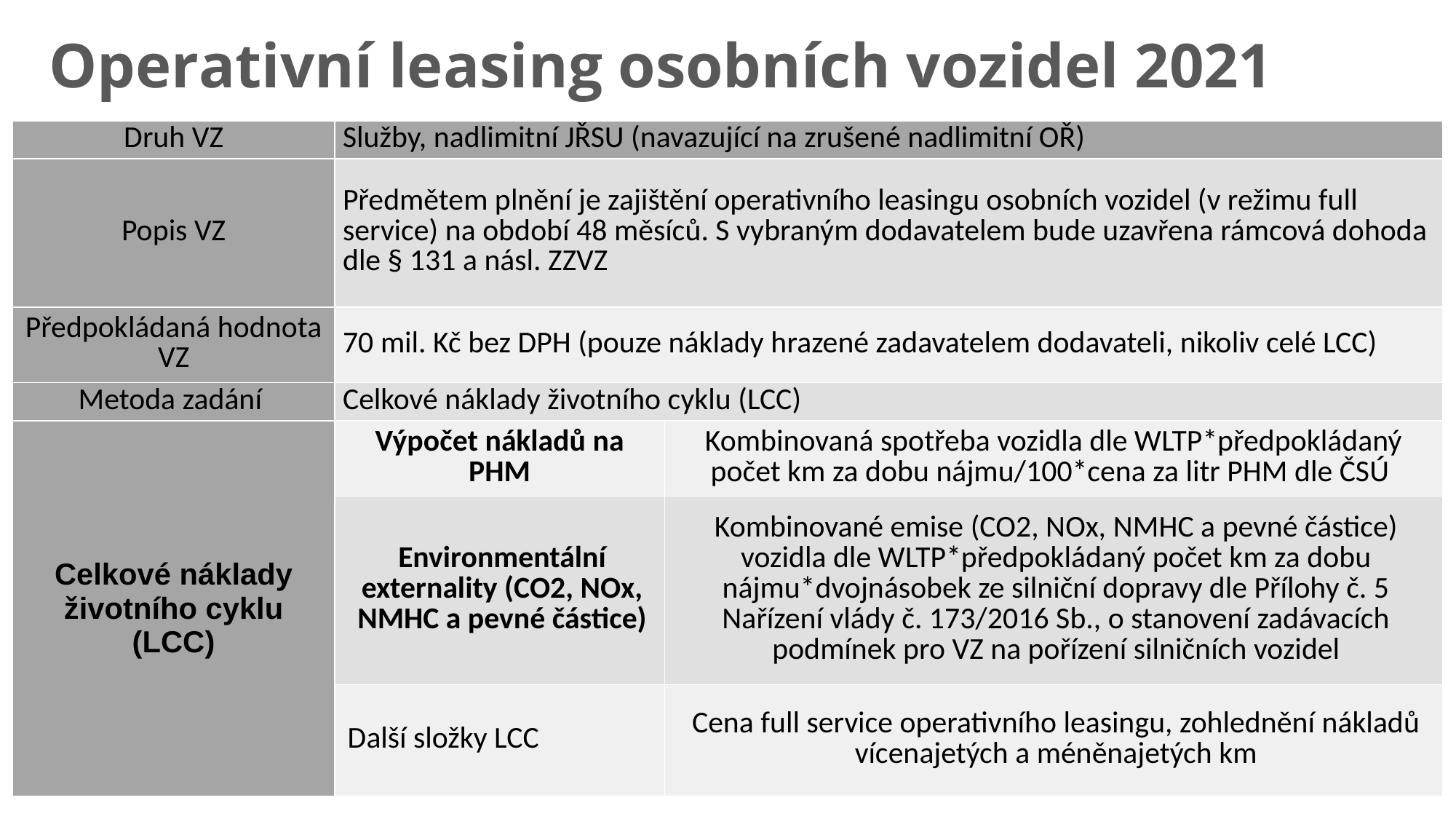

Operativní leasing osobních vozidel 2021
| Druh VZ | Služby, nadlimitní JŘSU (navazující na zrušené nadlimitní OŘ) |  |
| --- | --- | --- |
| Popis VZ | Předmětem plnění je zajištění operativního leasingu osobních vozidel (v režimu full service) na období 48 měsíců. S vybraným dodavatelem bude uzavřena rámcová dohoda dle § 131 a násl. ZZVZ |  |
| Předpokládaná hodnota VZ | 70 mil. Kč bez DPH (pouze náklady hrazené zadavatelem dodavateli, nikoliv celé LCC) |  |
| Metoda zadání | Celkové náklady životního cyklu (LCC) |  |
| Celkové náklady životního cyklu (LCC) | Výpočet nákladů na PHM | Kombinovaná spotřeba vozidla dle WLTP\*předpokládaný počet km za dobu nájmu/100\*cena za litr PHM dle ČSÚ |
|  | Environmentální externality (CO2, NOx, NMHC a pevné částice) | Kombinované emise (CO2, NOx, NMHC a pevné částice) vozidla dle WLTP\*předpokládaný počet km za dobu nájmu\*dvojnásobek ze silniční dopravy dle Přílohy č. 5 Nařízení vlády č. 173/2016 Sb., o stanovení zadávacích podmínek pro VZ na pořízení silničních vozidel |
|  | Další složky LCC | Cena full service operativního leasingu, zohlednění nákladů vícenajetých a méněnajetých km |
72
DIGITÁLNÍ ZAKÁZKÁŘSKÝ TÝM